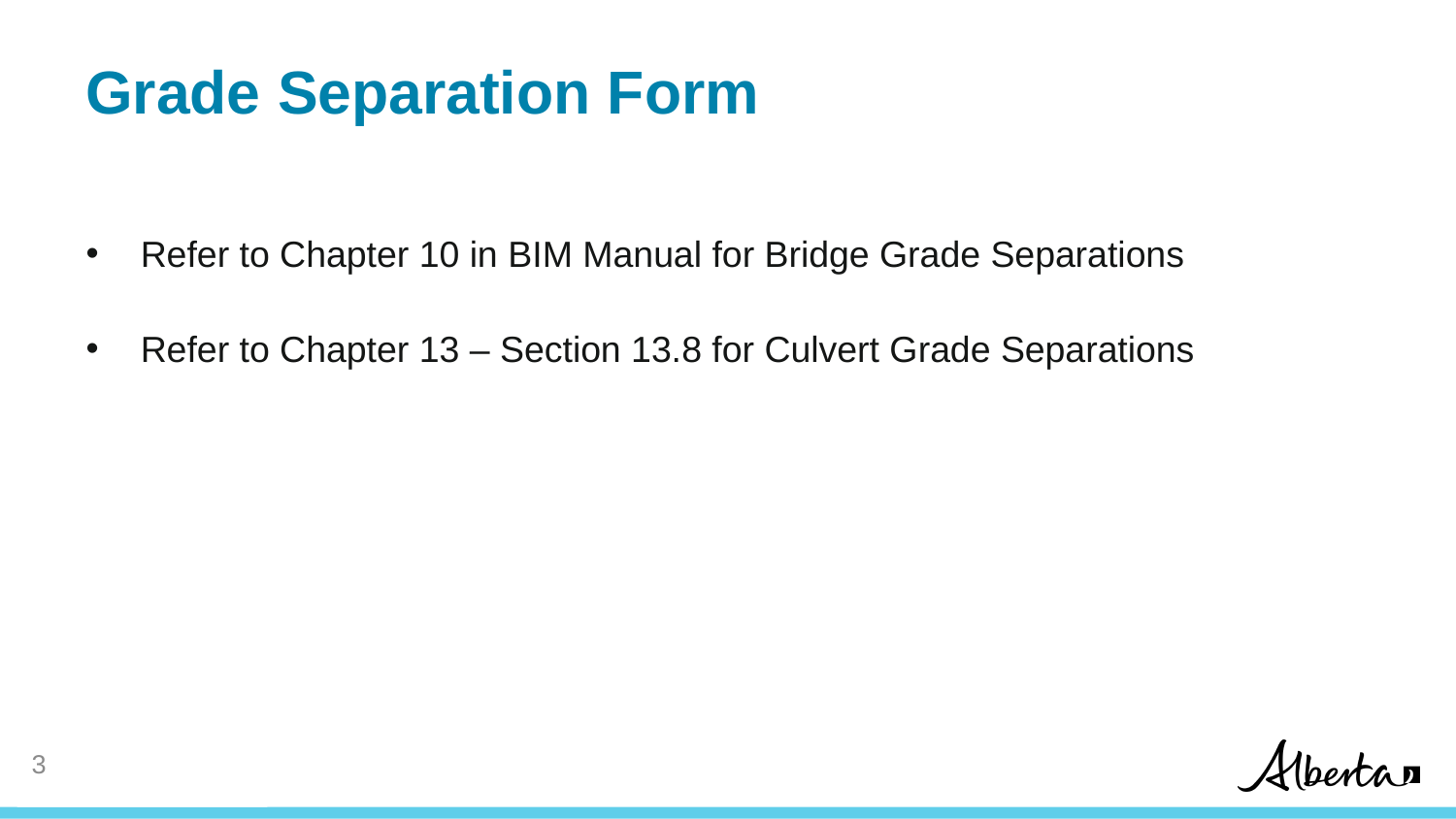

# Grade Separation Form
Refer to Chapter 10 in BIM Manual for Bridge Grade Separations
Refer to Chapter 13 – Section 13.8 for Culvert Grade Separations

3